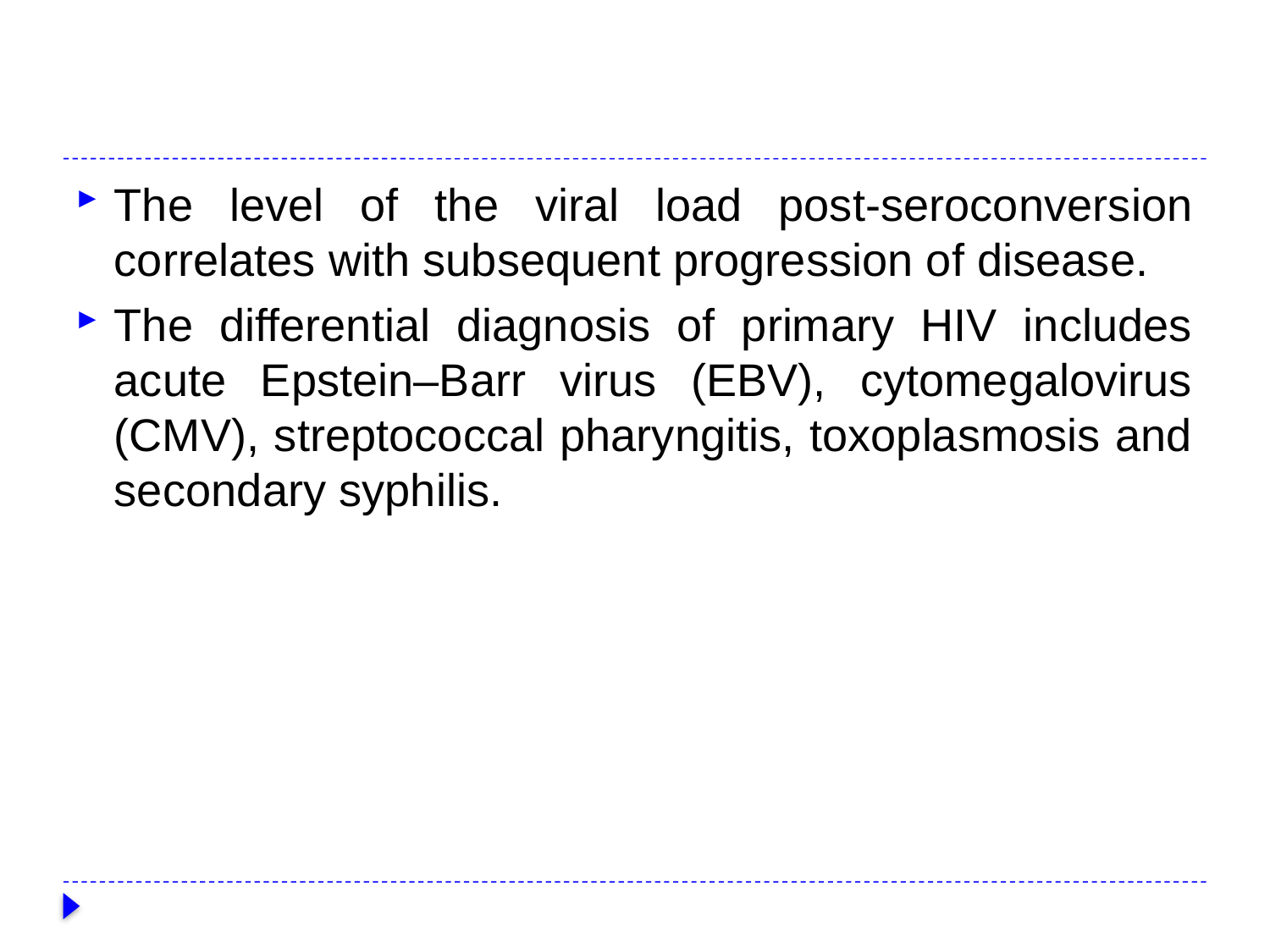

#
The level of the viral load post-seroconversion correlates with subsequent progression of disease.
The differential diagnosis of primary HIV includes acute Epstein–Barr virus (EBV), cytomegalovirus (CMV), streptococcal pharyngitis, toxoplasmosis and secondary syphilis.